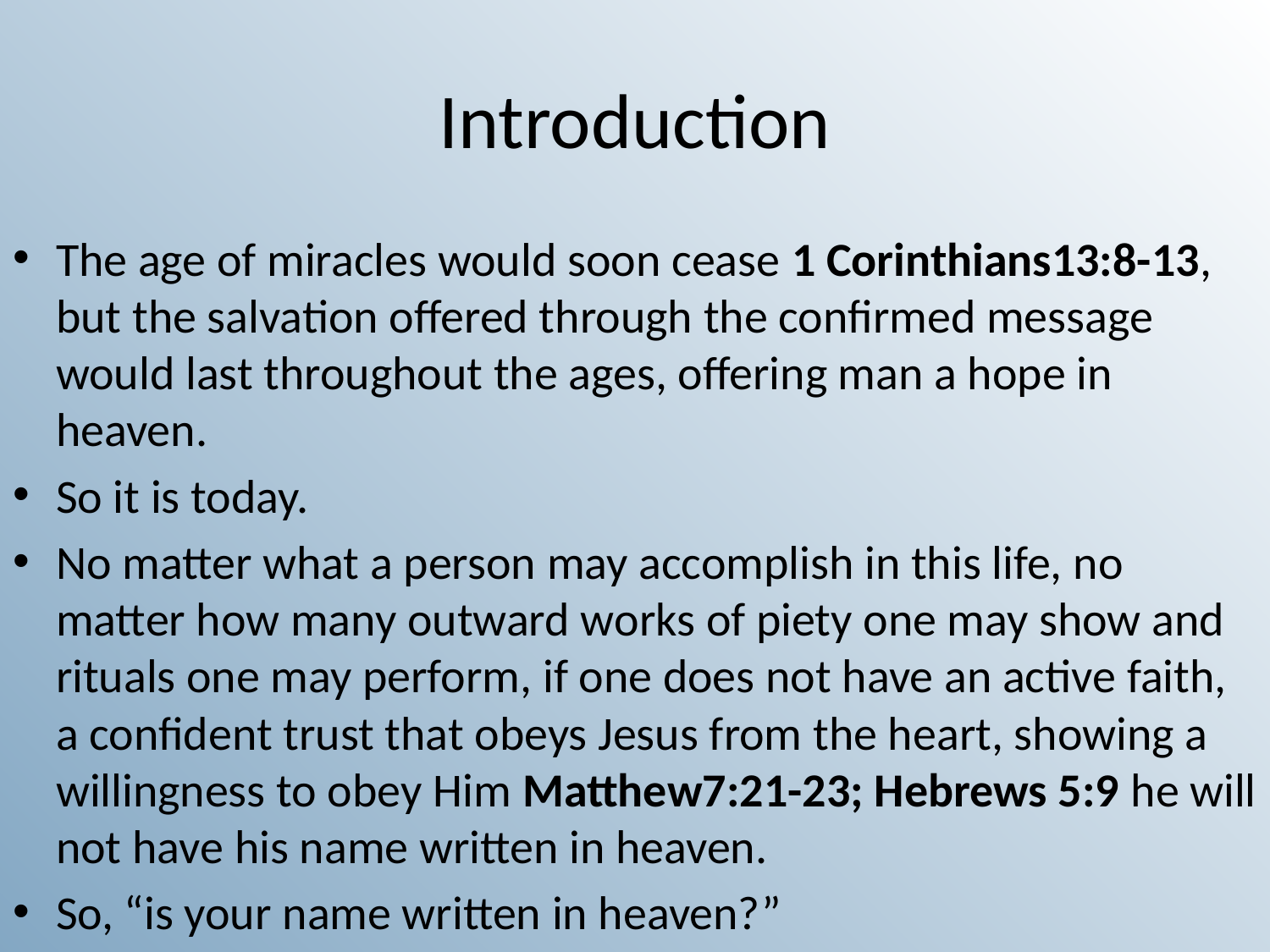

# Introduction
The age of miracles would soon cease 1 Corinthians13:8-13, but the salvation offered through the confirmed message would last throughout the ages, offering man a hope in heaven.
So it is today.
No matter what a person may accomplish in this life, no matter how many outward works of piety one may show and rituals one may perform, if one does not have an active faith, a confident trust that obeys Jesus from the heart, showing a willingness to obey Him Matthew7:21-23; Hebrews 5:9 he will not have his name written in heaven.
So, “is your name written in heaven?”